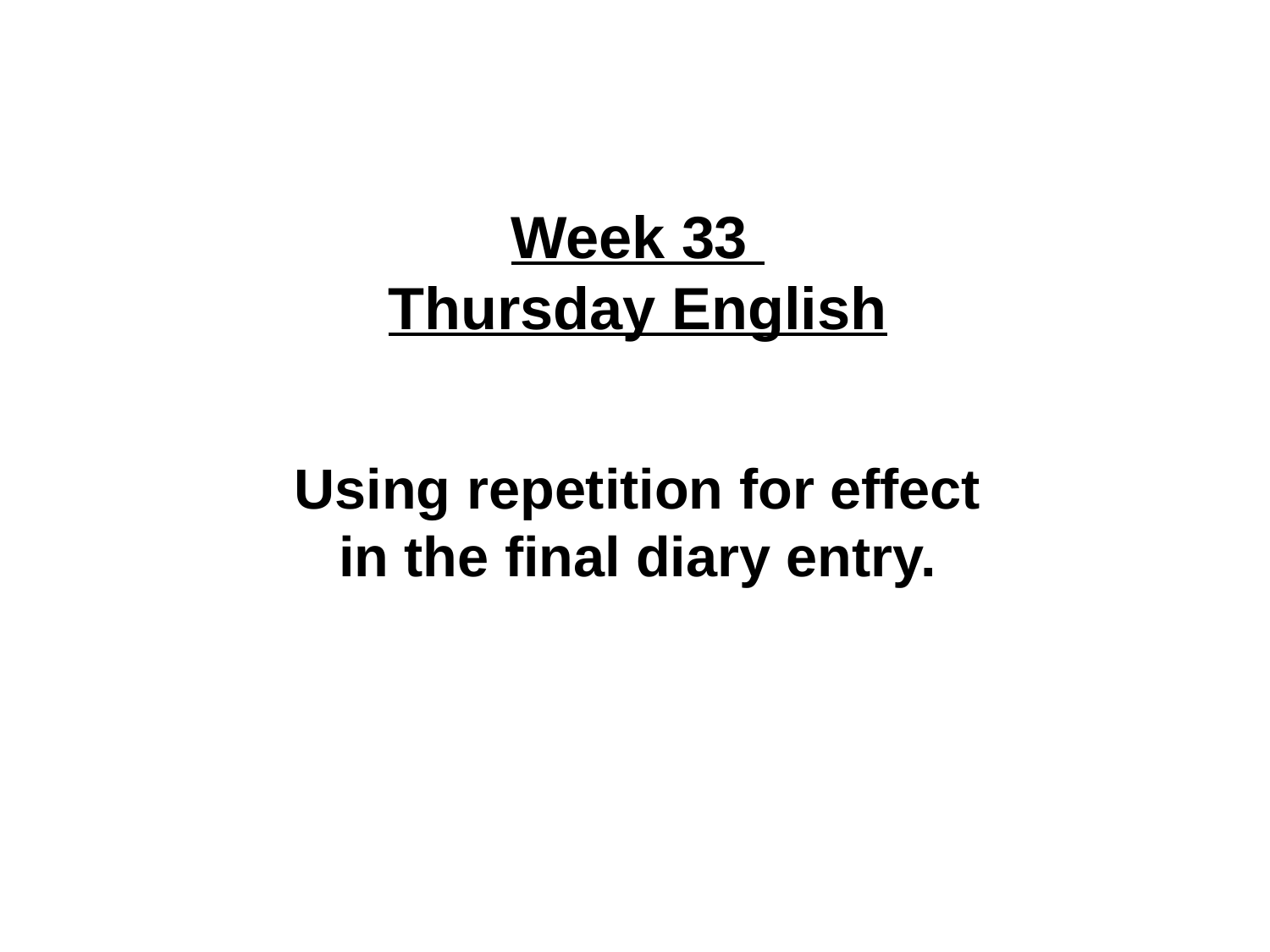

Week 33
Thursday English

Using repetition for effect in the final diary entry.